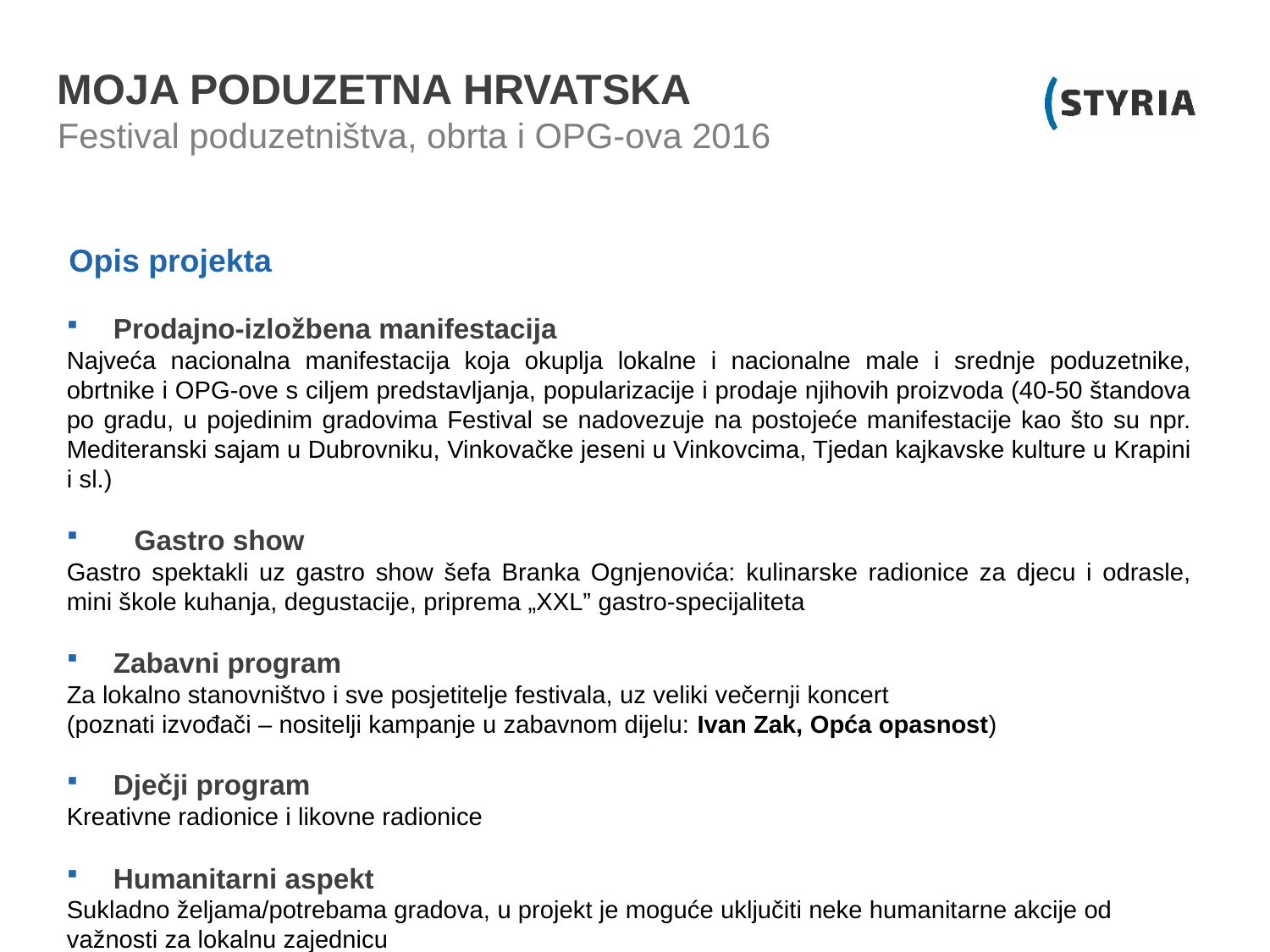

MOJA PODUZETNA HRVATSKA
Festival poduzetništva, obrta i OPG-ova 2016
Opis projekta
 Prodajno-izložbena manifestacija
Najveća nacionalna manifestacija koja okuplja lokalne i nacionalne male i srednje poduzetnike, obrtnike i OPG-ove s ciljem predstavljanja, popularizacije i prodaje njihovih proizvoda (40-50 štandova po gradu, u pojedinim gradovima Festival se nadovezuje na postojeće manifestacije kao što su npr. Mediteranski sajam u Dubrovniku, Vinkovačke jeseni u Vinkovcima, Tjedan kajkavske kulture u Krapini i sl.)

    Gastro show
Gastro spektakli uz gastro show šefa Branka Ognjenovića: kulinarske radionice za djecu i odrasle, mini škole kuhanja, degustacije, priprema „XXL” gastro-specijaliteta

 Zabavni program
Za lokalno stanovništvo i sve posjetitelje festivala, uz veliki večernji koncert
(poznati izvođači – nositelji kampanje u zabavnom dijelu: Ivan Zak, Opća opasnost)

 Dječji program
Kreativne radionice i likovne radionice

 Humanitarni aspekt
Sukladno željama/potrebama gradova, u projekt je moguće uključiti neke humanitarne akcije od važnosti za lokalnu zajednicu